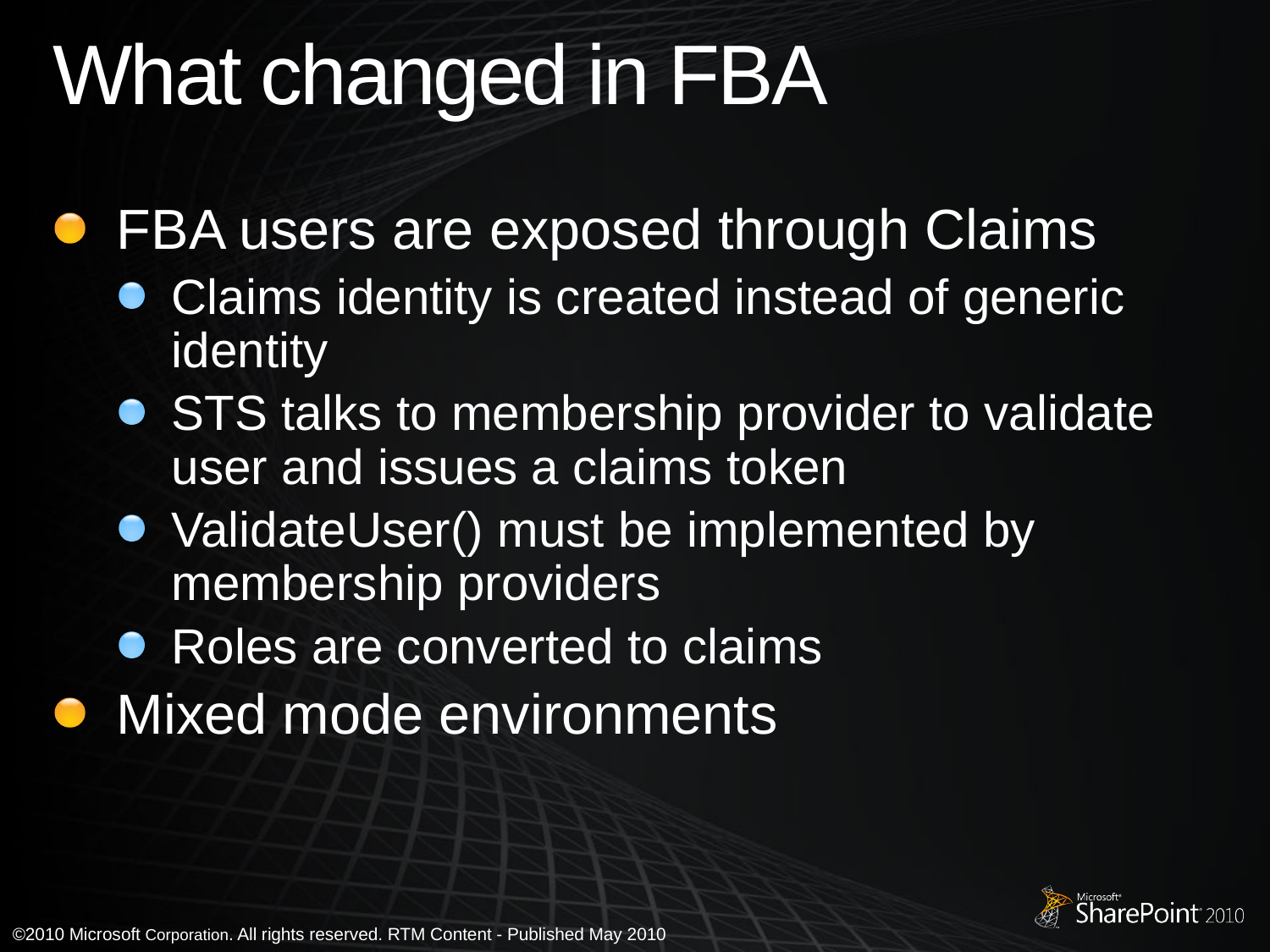

# What changed in FBA
FBA users are exposed through Claims
Claims identity is created instead of generic identity
STS talks to membership provider to validate user and issues a claims token
ValidateUser() must be implemented by membership providers
Roles are converted to claims
Mixed mode environments